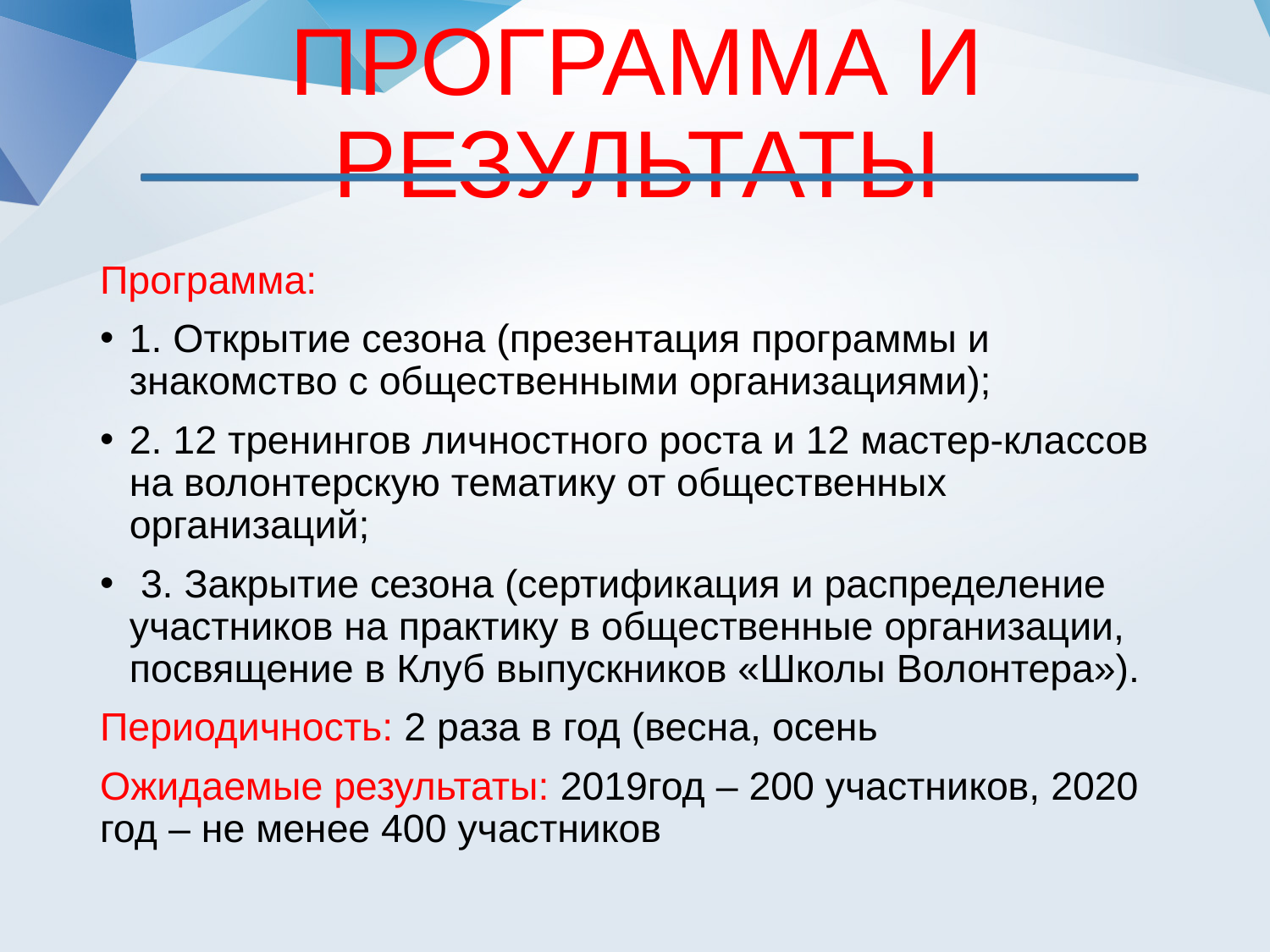

# ПРОГРАММА И РЕЗУЛЬТАТЫ

Программа:
1. Открытие сезона (презентация программы и знакомство с общественными организациями);
2. 12 тренингов личностного роста и 12 мастер-классов на волонтерскую тематику от общественных организаций;
 3. Закрытие сезона (сертификация и распределение участников на практику в общественные организации, посвящение в Клуб выпускников «Школы Волонтера»).
Периодичность: 2 раза в год (весна, осень
Ожидаемые результаты: 2019год – 200 участников, 2020 год – не менее 400 участников